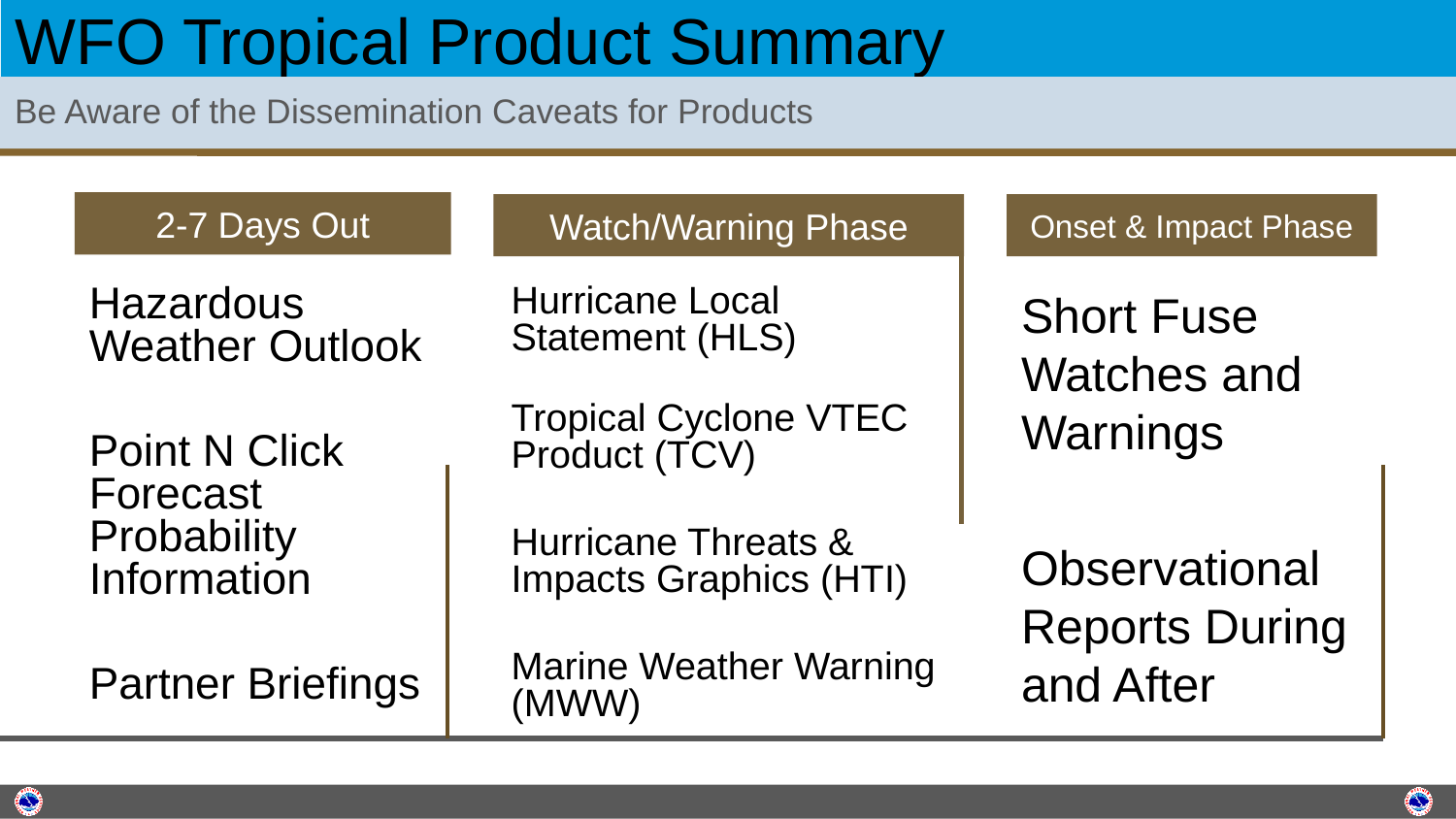

# WFO Tropical Product Summary
Be Aware of the Dissemination Caveats for Products
2-7 Days Out
Watch/Warning Phase
Onset & Impact Phase
Short Fuse Watches and Warnings

Observational Reports During and After
Hurricane Local Statement (HLS)

Tropical Cyclone VTEC Product (TCV)

Hurricane Threats & Impacts Graphics (HTI)

Marine Weather Warning (MWW)
Hazardous Weather Outlook

Point N Click Forecast Probability Information

Partner Briefings